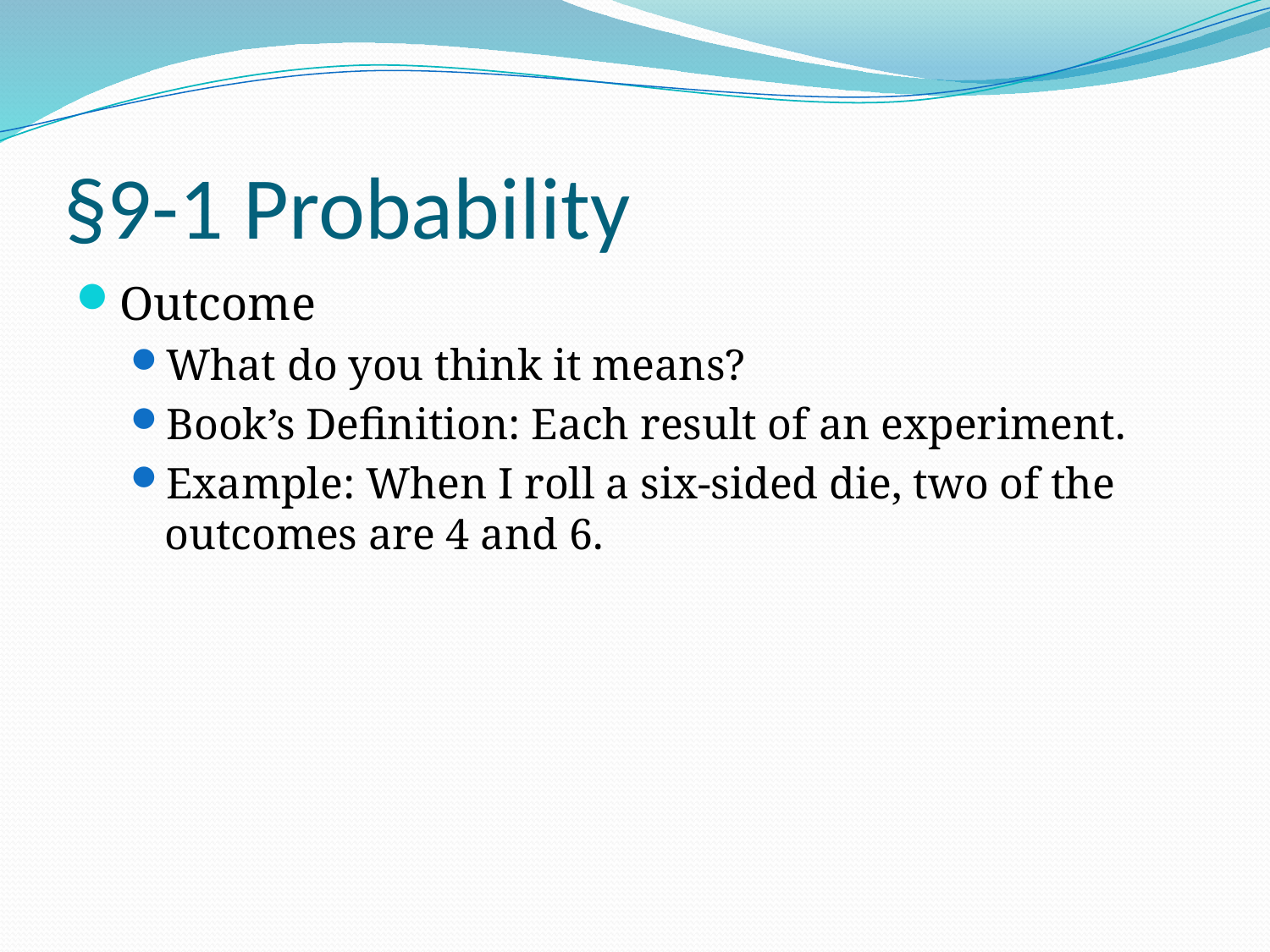

# §9-1 Probability
Outcome
What do you think it means?
Book’s Definition: Each result of an experiment.
Example: When I roll a six-sided die, two of the outcomes are 4 and 6.